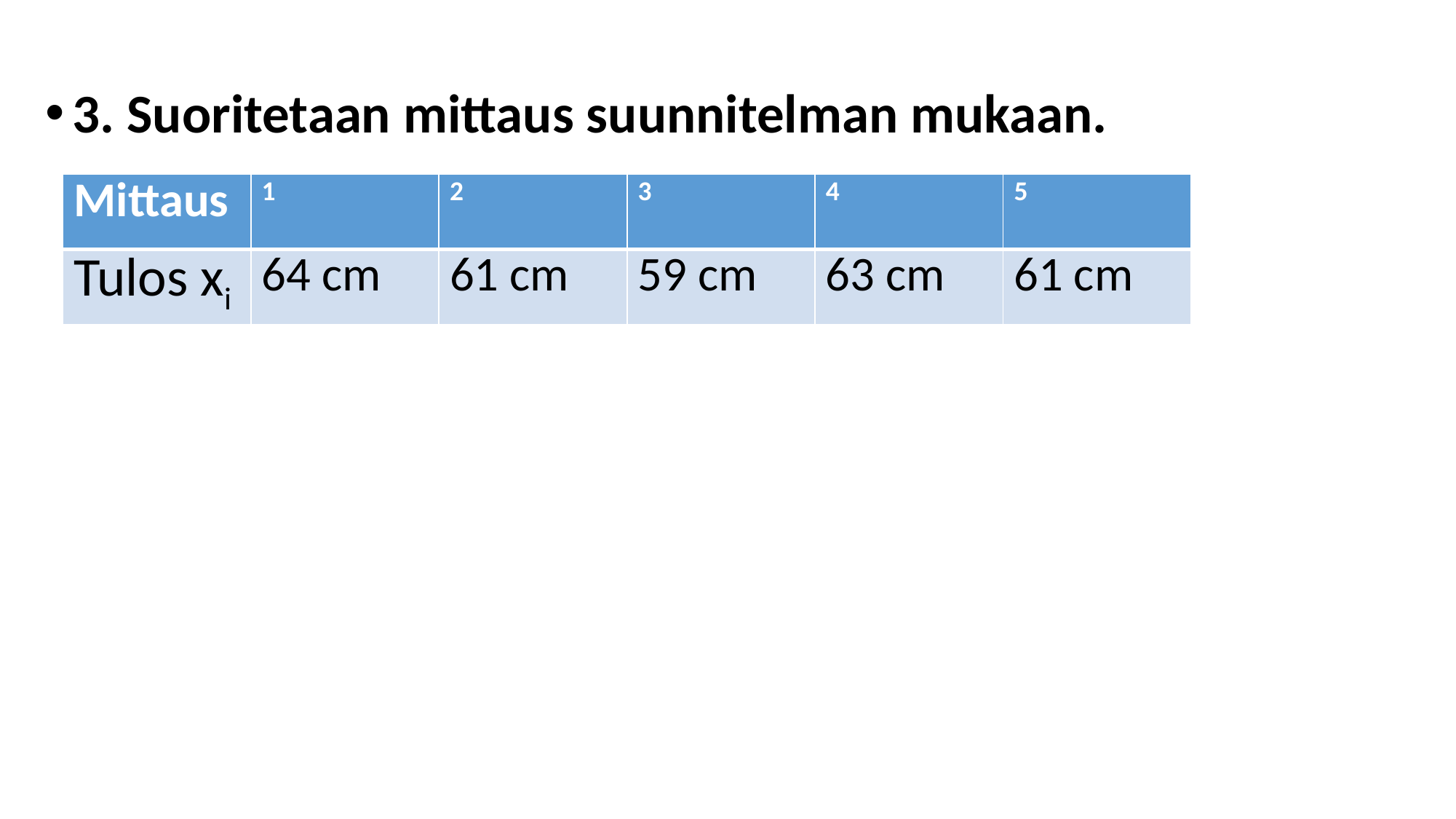

#
3. Suoritetaan mittaus suunnitelman mukaan.

| Mittaus | 1 | 2 | 3 | 4 | 5 |
| --- | --- | --- | --- | --- | --- |
| Tulos xi | 64 cm | 61 cm | 59 cm | 63 cm | 61 cm |